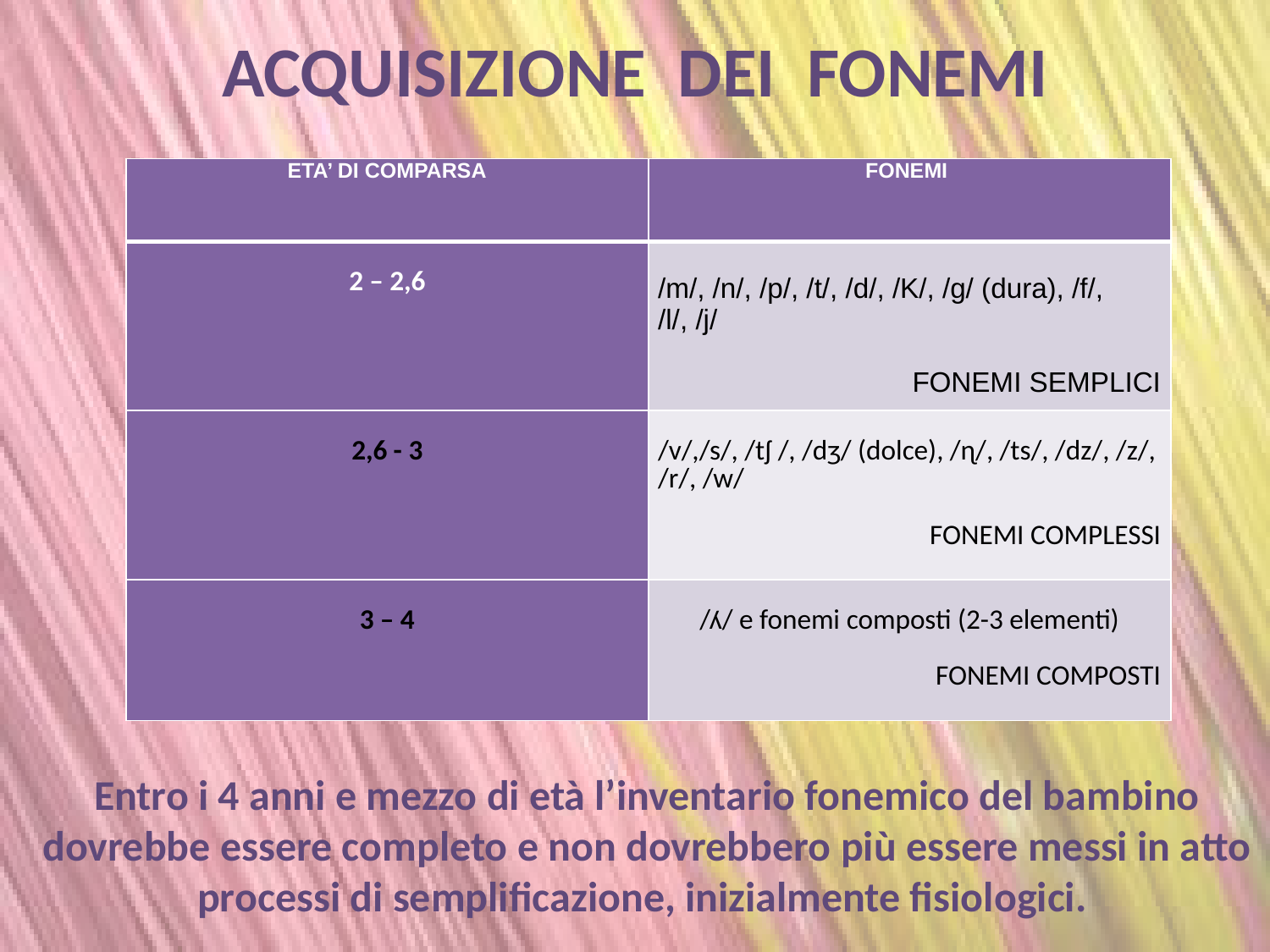

ACQUISIZIONE  DEI  FONEMI
| ETA’ DI COMPARSA | FONEMI |
| --- | --- |
| 2 – 2,6 | /m/, /n/, /p/, /t/, /d/, /K/, /g/ (dura), /f/, /l/, /j/   FONEMI SEMPLICI |
| 2,6 - 3 | /v/,/s/, /tʃ /, /dʒ/ (dolce), /ɳ/, /ts/, /dz/, /z/, /r/, /w/   FONEMI COMPLESSI |
| 3 – 4 | /ʎ/ e fonemi composti (2-3 elementi) FONEMI COMPOSTI |
Entro i 4 anni e mezzo di età l’inventario fonemico del bambino dovrebbe essere completo e non dovrebbero più essere messi in atto processi di semplificazione, inizialmente fisiologici.